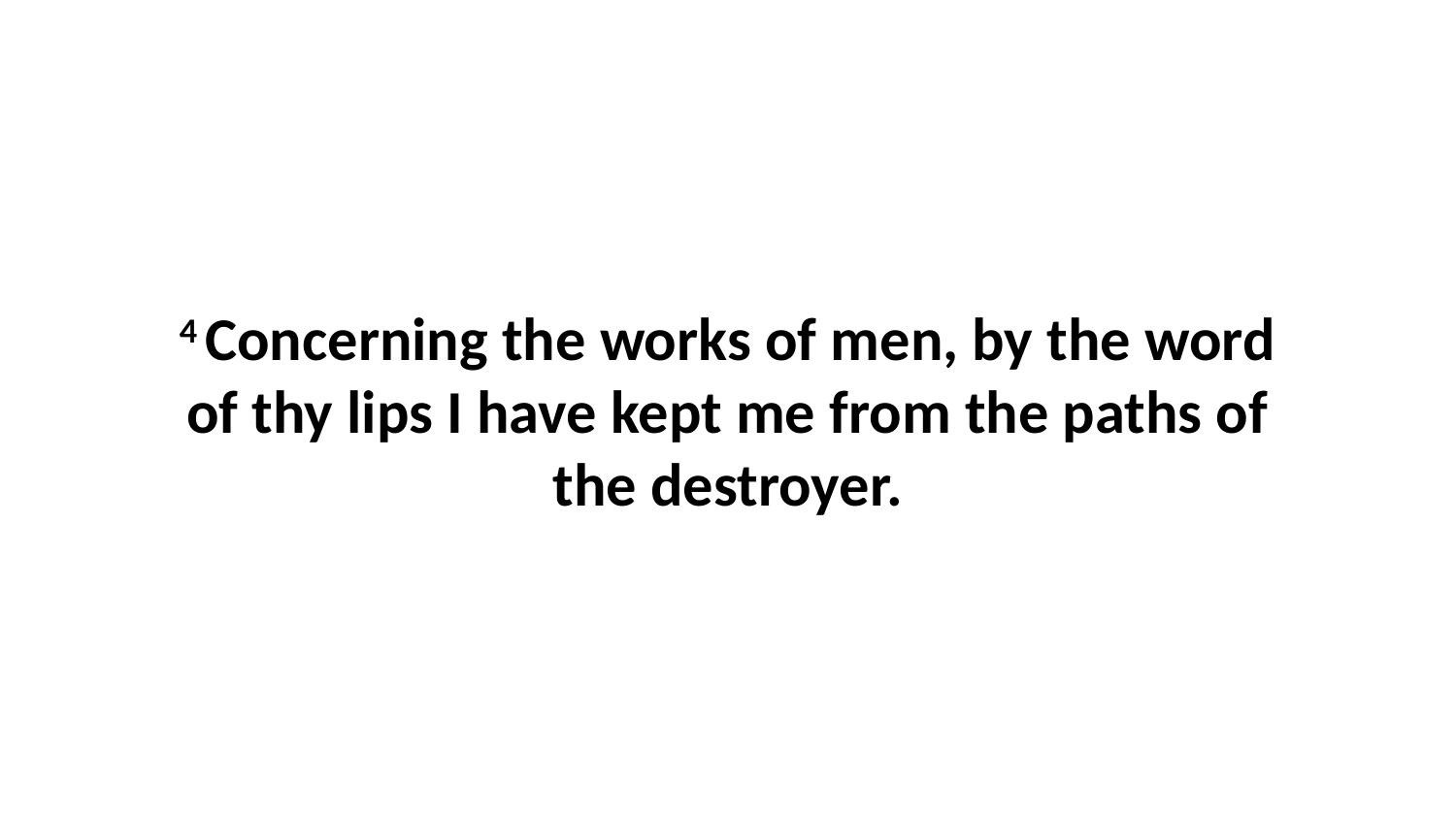

4 Concerning the works of men, by the word of thy lips I have kept me from the paths of the destroyer.